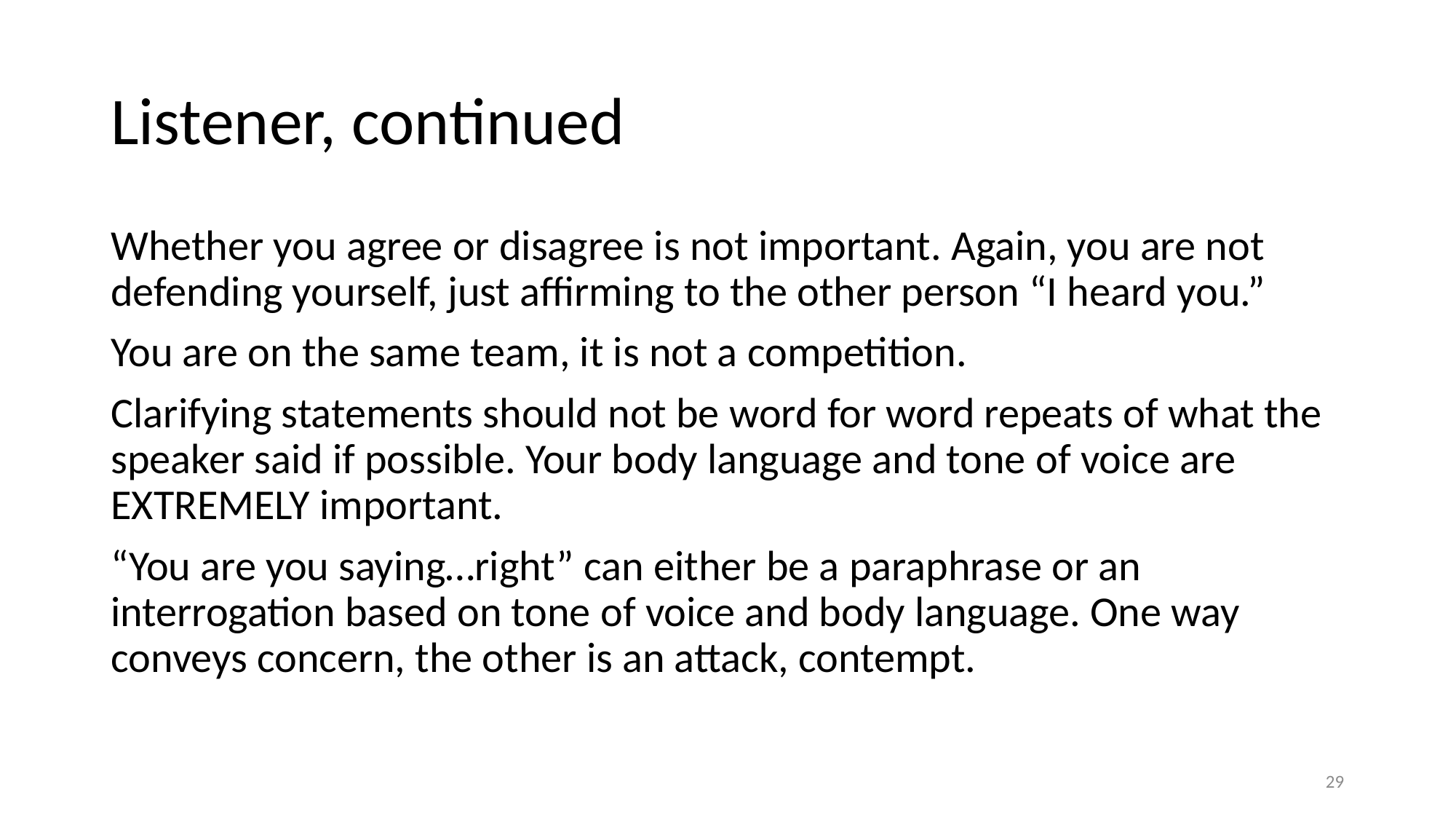

# Listener, continued
Whether you agree or disagree is not important. Again, you are not defending yourself, just affirming to the other person “I heard you.”
You are on the same team, it is not a competition.
Clarifying statements should not be word for word repeats of what the speaker said if possible. Your body language and tone of voice are EXTREMELY important.
“You are you saying…right” can either be a paraphrase or an interrogation based on tone of voice and body language. One way conveys concern, the other is an attack, contempt.

29